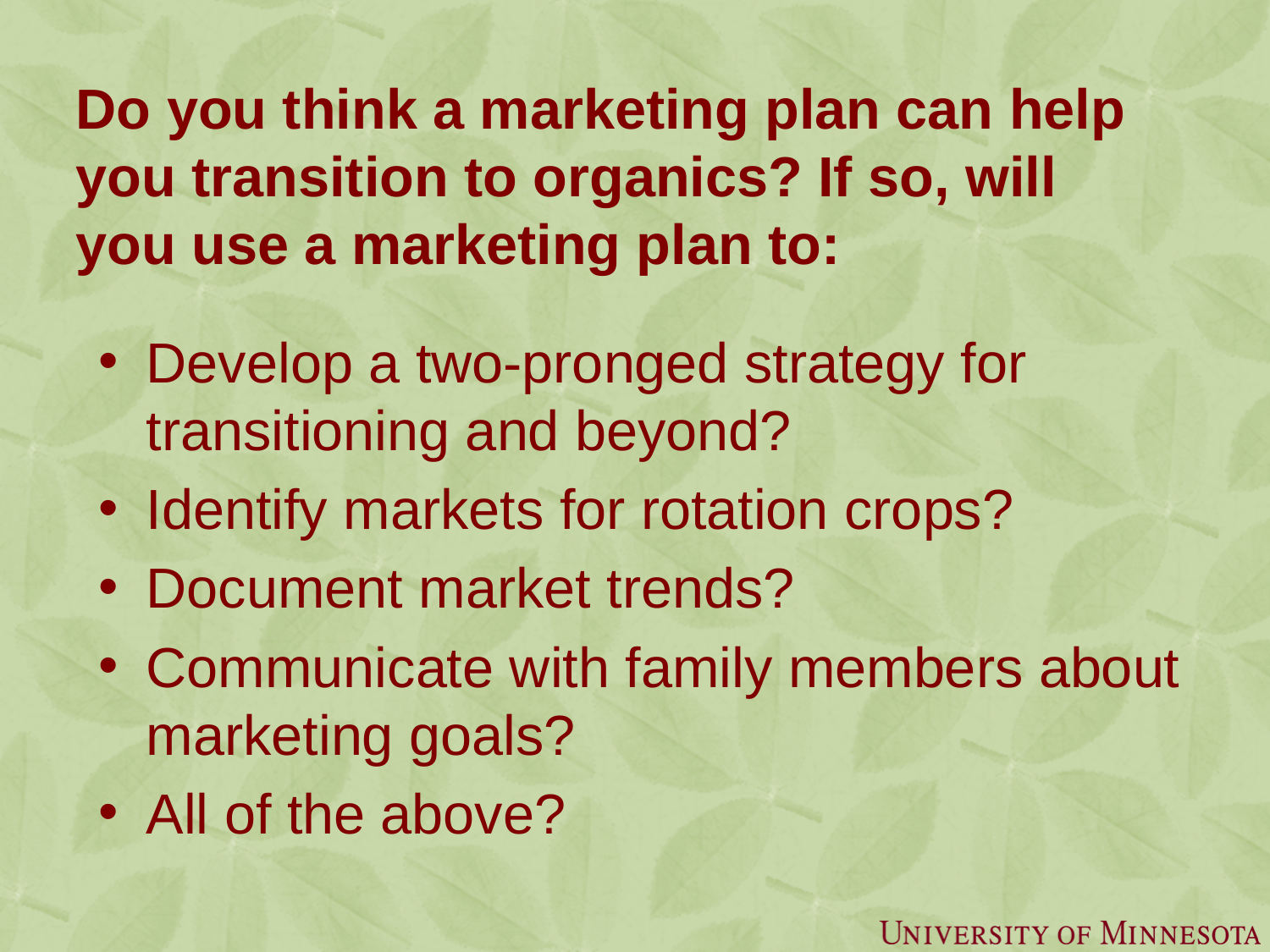

Do you think a marketing plan can help you transition to organics? If so, will you use a marketing plan to:
Develop a two-pronged strategy for transitioning and beyond?
Identify markets for rotation crops?
Document market trends?
Communicate with family members about marketing goals?
All of the above?